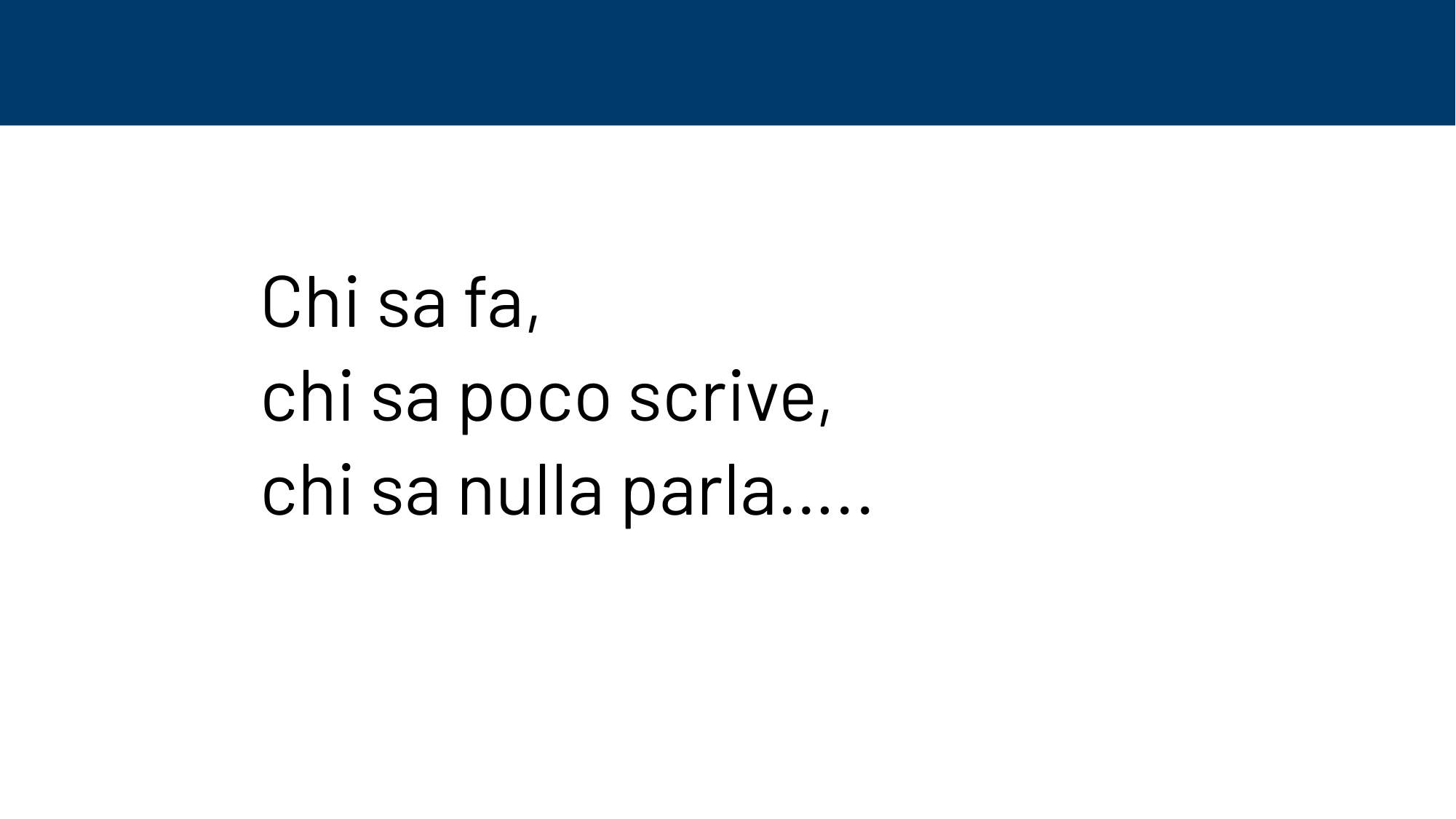

Chi sa fa,
chi sa poco scrive,
chi sa nulla parla…..